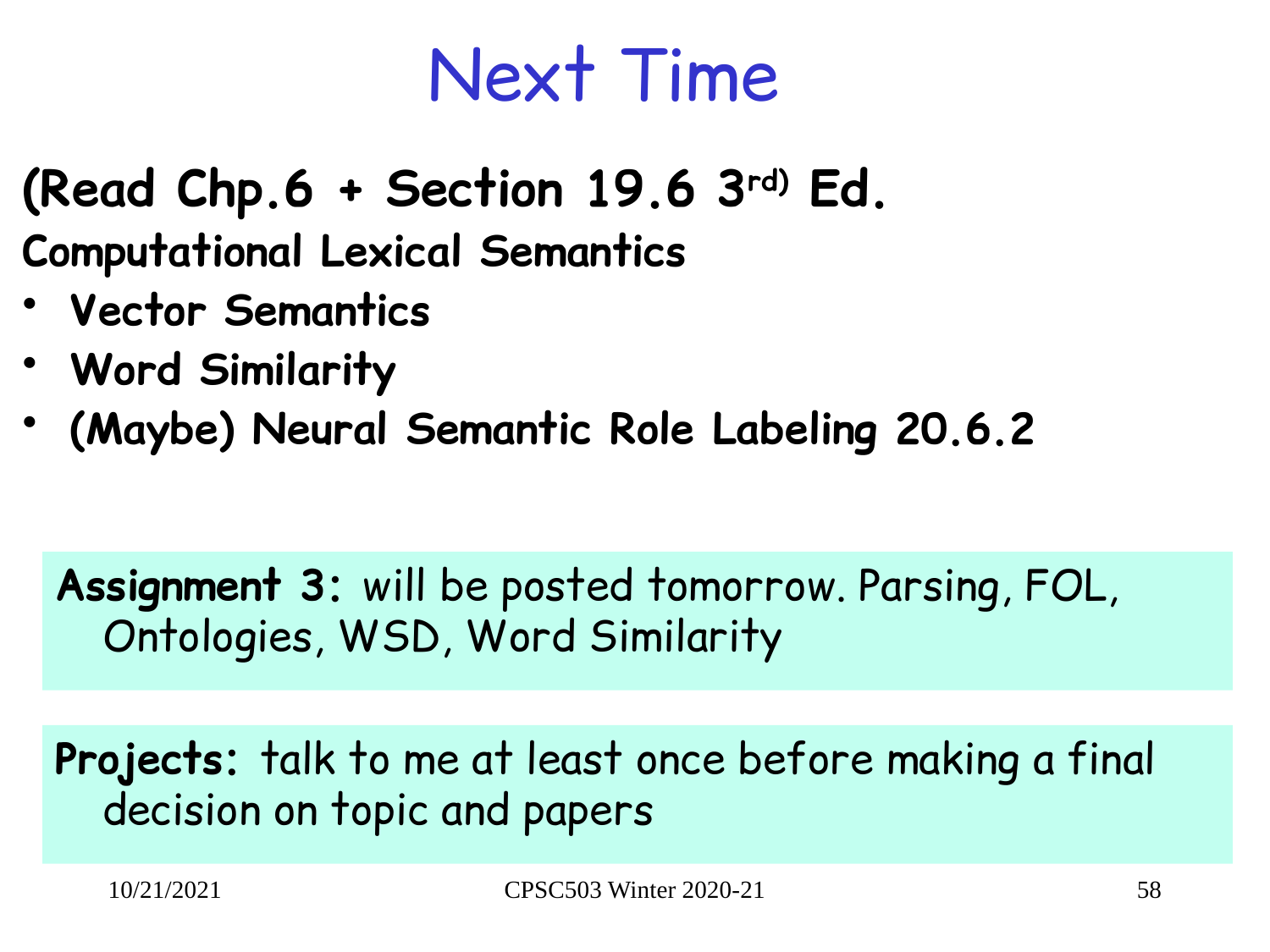

# Next Time
(Read Chp.6 + Section 19.6 3rd) Ed.
Computational Lexical Semantics
Vector Semantics
Word Similarity
(Maybe) Neural Semantic Role Labeling 20.6.2

Assignment 3: will be posted tomorrow. Parsing, FOL, Ontologies, WSD, Word Similarity
Projects: talk to me at least once before making a final decision on topic and papers
10/21/2021
CPSC503 Winter 2020-21
58